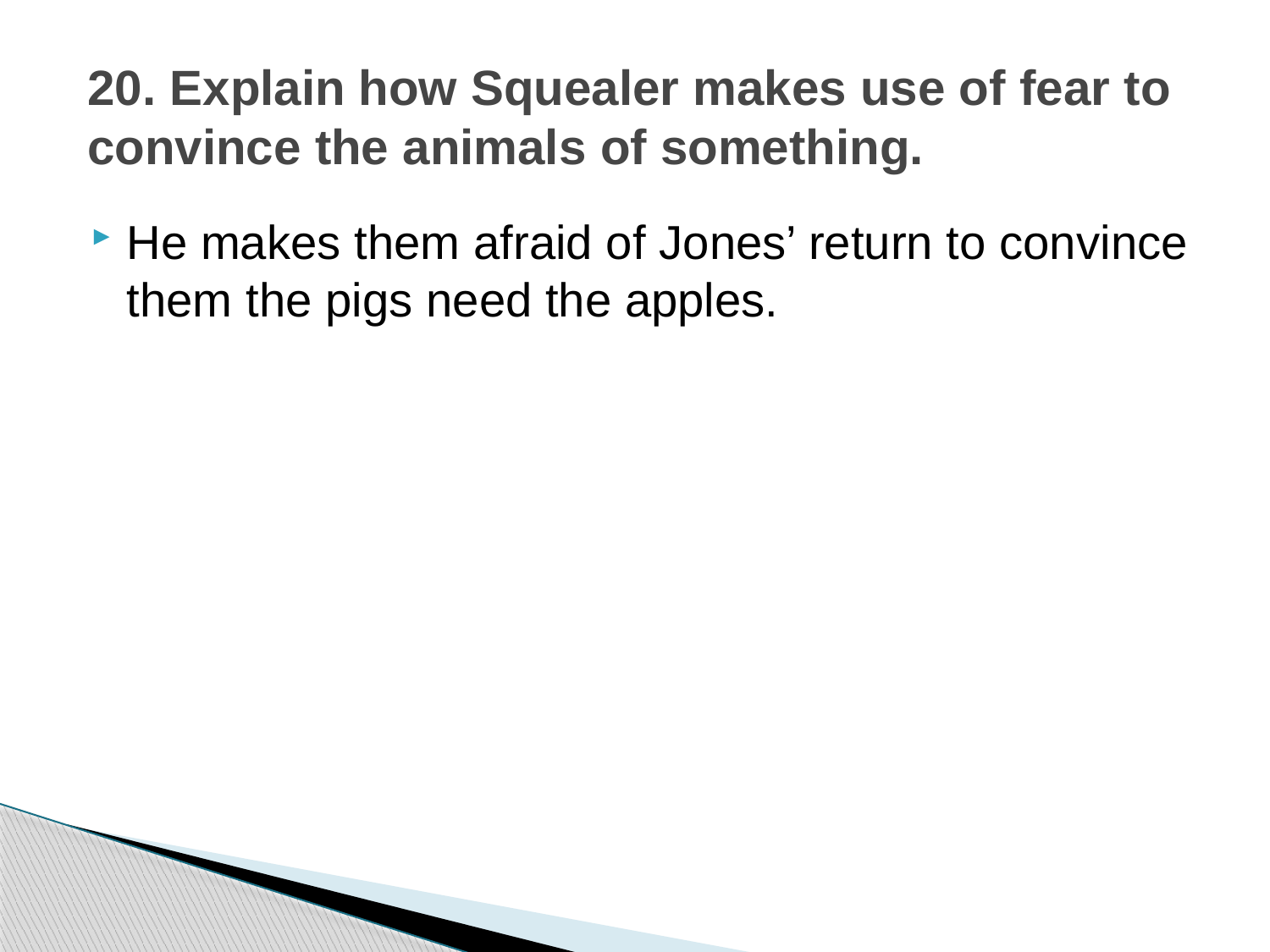

# 20. Explain how Squealer makes use of fear to convince the animals of something.
He makes them afraid of Jones’ return to convince them the pigs need the apples.